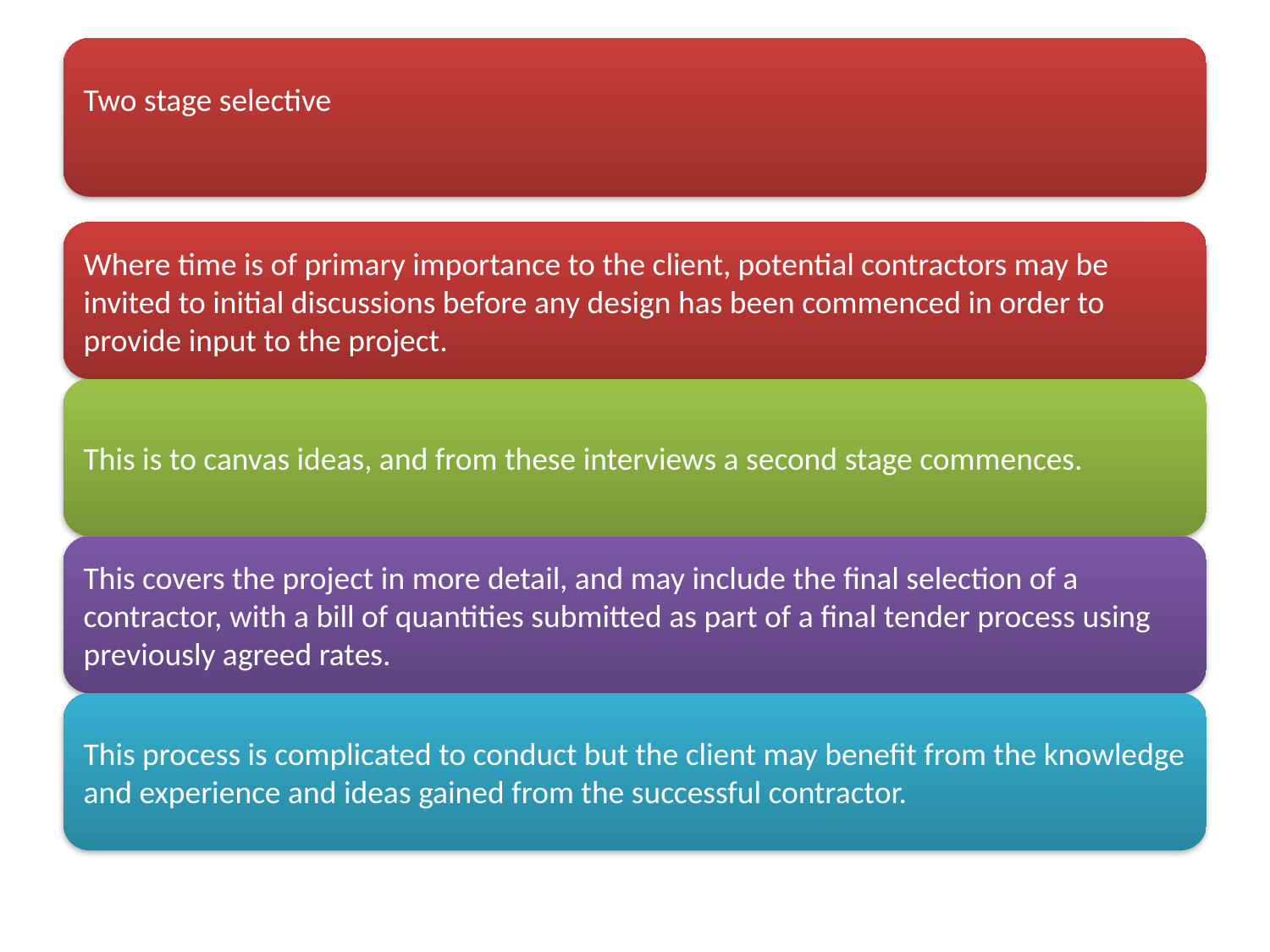

Two stage selective
Where time is of primary importance to the client, potential contractors may be invited to initial discussions before any design has been commenced in order to provide input to the project.
This is to canvas ideas, and from these interviews a second stage commences.
This covers the project in more detail, and may include the final selection of a contractor, with a bill of quantities submitted as part of a final tender process using previously agreed rates.
This process is complicated to conduct but the client may benefit from the knowledge and experience and ideas gained from the successful contractor.